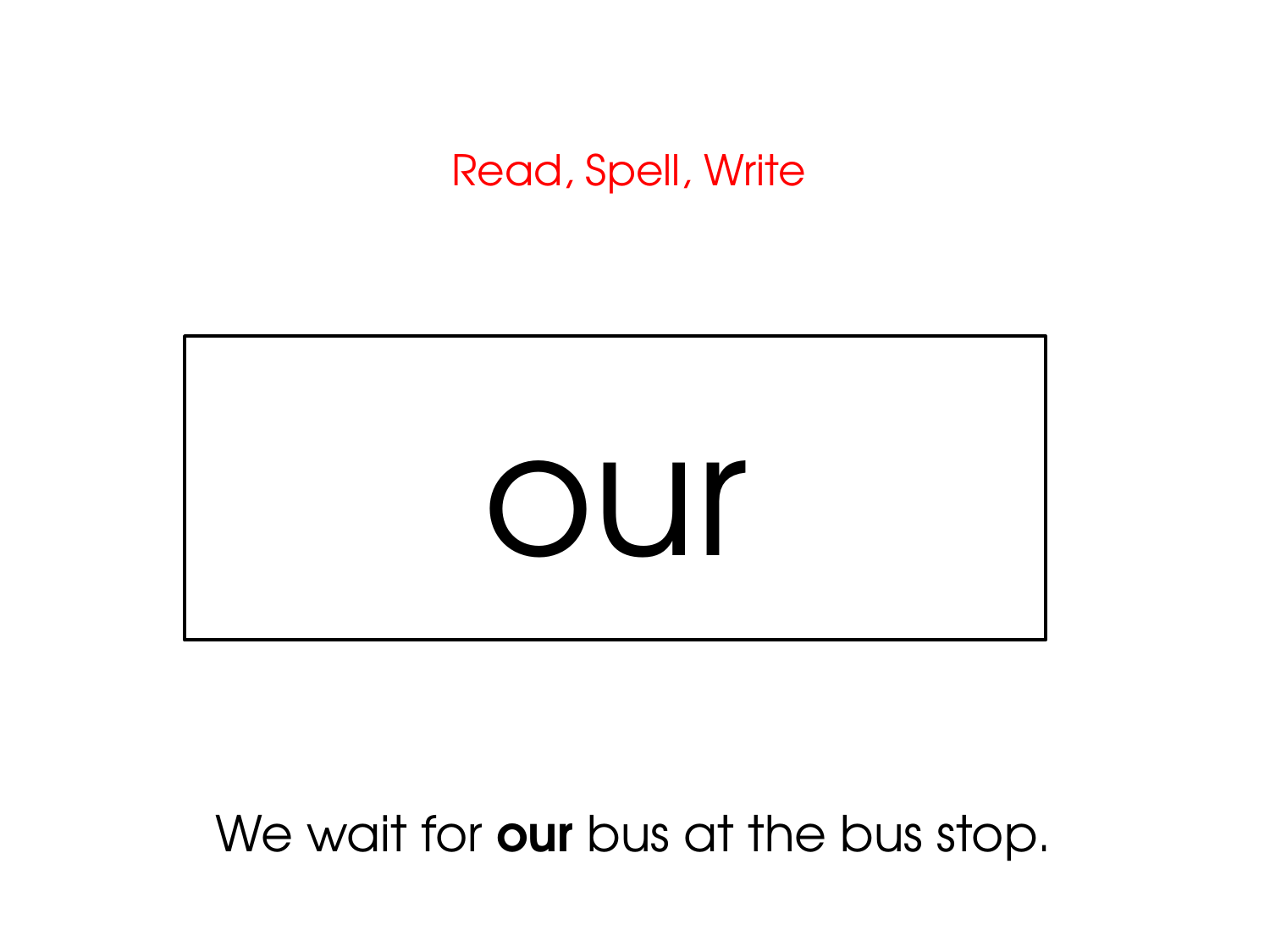

Read, Spell, Write
our
We wait for our bus at the bus stop.